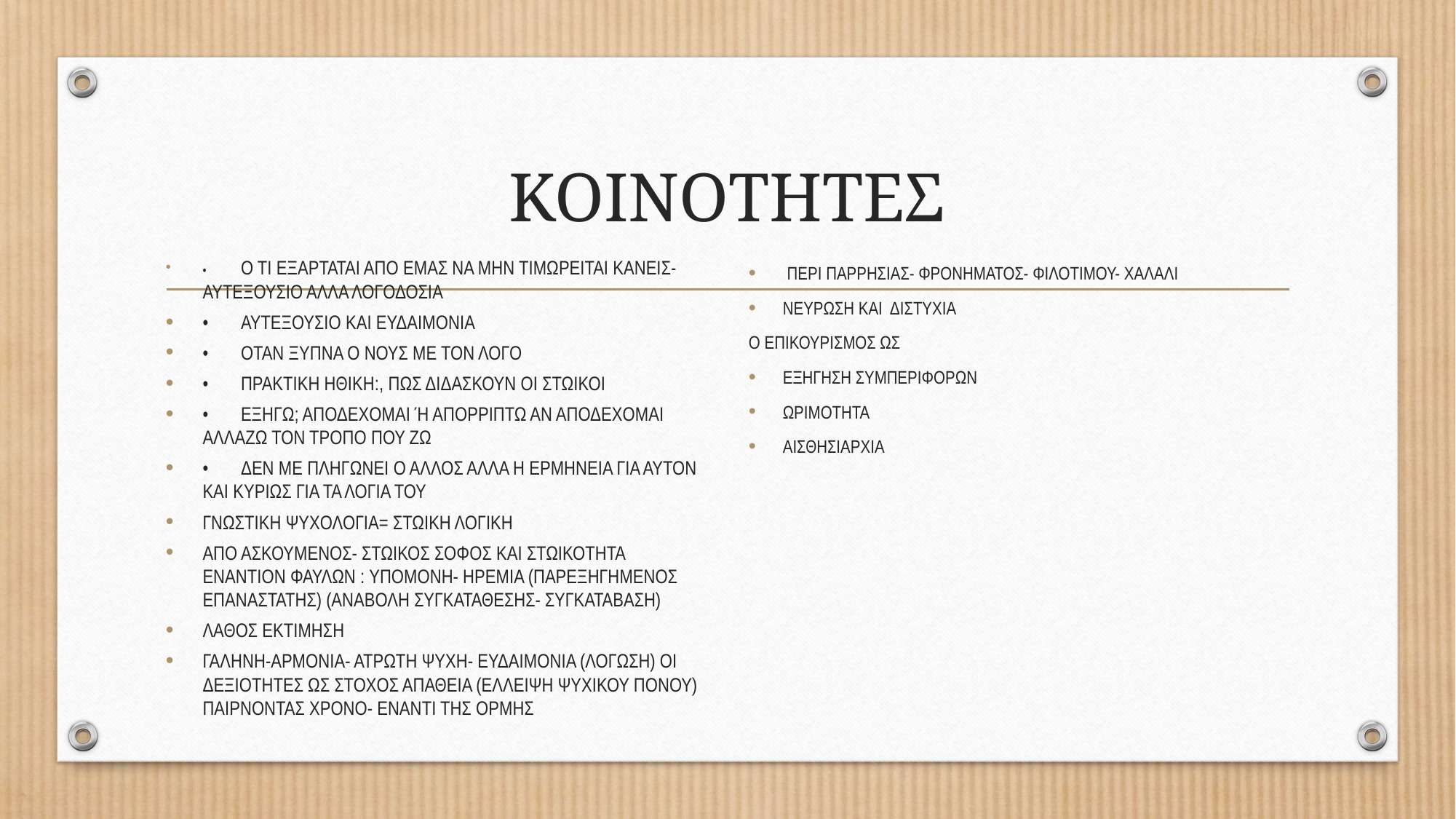

# ΚΟΙΝΟΤΗΤΕΣ
•	Ο ΤΙ ΕΞΑΡΤΑΤΑΙ ΑΠΟ ΕΜΑΣ ΝΑ ΜΗΝ ΤΙΜΩΡΕΙΤΑΙ ΚΑΝΕΙΣ- ΑΥΤΕΞΟΥΣΙΟ ΑΛΛΑ ΛΟΓΟΔΟΣΙΑ
•	ΑΥΤΕΞΟΥΣΙΟ ΚΑΙ ΕΥΔΑΙΜΟΝΙΑ
•	ΟΤΑΝ ΞΥΠΝΑ Ο ΝΟΥΣ ΜΕ ΤΟΝ ΛΟΓΟ
•	ΠΡΑΚΤΙΚΗ ΗΘΙΚΗ:, ΠΩΣ ΔΙΔΑΣΚΟΥΝ ΟΙ ΣΤΩΙΚΟΙ
•	ΕΞΗΓΩ; ΑΠΟΔΕΧΟΜΑΙ Ή ΑΠΟΡΡΙΠΤΩ ΑΝ ΑΠΟΔΕΧΟΜΑΙ ΑΛΛΑΖΩ ΤΟΝ ΤΡΟΠΟ ΠΟΥ ΖΩ
•	ΔΕΝ ΜΕ ΠΛΗΓΩΝΕΙ Ο ΑΛΛΟΣ ΑΛΛΑ Η ΕΡΜΗΝΕΙΑ ΓΙΑ ΑΥΤΟΝ ΚΑΙ ΚΥΡΙΩΣ ΓΙΑ ΤΑ ΛΟΓΙΑ ΤΟΥ
ΓΝΩΣΤΙΚΗ ΨΥΧΟΛΟΓΙΑ= ΣΤΩΙΚΗ ΛΟΓΙΚΗ
ΑΠΟ ΑΣΚΟΥΜΕΝΟΣ- ΣΤΩΙΚΟΣ ΣΟΦΟΣ ΚΑΙ ΣΤΩΙΚΟΤΗΤΑ ΕΝΑΝΤΙΟΝ ΦΑΥΛΩΝ : ΥΠΟΜΟΝΗ- ΗΡΕΜΙΑ (ΠΑΡΕΞΗΓΗΜΕΝΟΣ ΕΠΑΝΑΣΤΑΤΗΣ) (ΑΝΑΒΟΛΗ ΣΥΓΚΑΤΑΘΕΣΗΣ- ΣΥΓΚΑΤΑΒΑΣΗ)
ΛΑΘΟΣ ΕΚΤΙΜΗΣΗ
ΓΑΛΗΝΗ-ΑΡΜΟΝΙΑ- ΑΤΡΩΤΗ ΨΥΧΗ- ΕΥΔΑΙΜΟΝΙΑ (ΛΟΓΩΣΗ) ΟΙ ΔΕΞΙΟΤΗΤΕΣ ΩΣ ΣΤΟΧΟΣ ΑΠΑΘΕΙΑ (ΕΛΛΕΙΨΗ ΨΥΧΙΚΟΥ ΠΟΝΟΥ) ΠΑΙΡΝΟΝΤΑΣ ΧΡΟΝΟ- ΕΝΑΝΤΙ ΤΗΣ ΟΡΜΗΣ

 ΠΕΡΙ ΠΑΡΡΗΣΙΑΣ- ΦΡΟΝΗΜΑΤΟΣ- ΦΙΛΟΤΙΜΟΥ- ΧΑΛΑΛΙ
ΝΕΥΡΩΣΗ ΚΑΙ  ΔΙΣΤΥΧΙΑ
Ο ΕΠΙΚΟΥΡΙΣΜΟΣ ΩΣ
ΕΞΗΓΗΣΗ ΣΥΜΠΕΡΙΦΟΡΩΝ
ΩΡΙΜΟΤΗΤΑ
ΑΙΣΘΗΣΙΑΡΧΙΑ